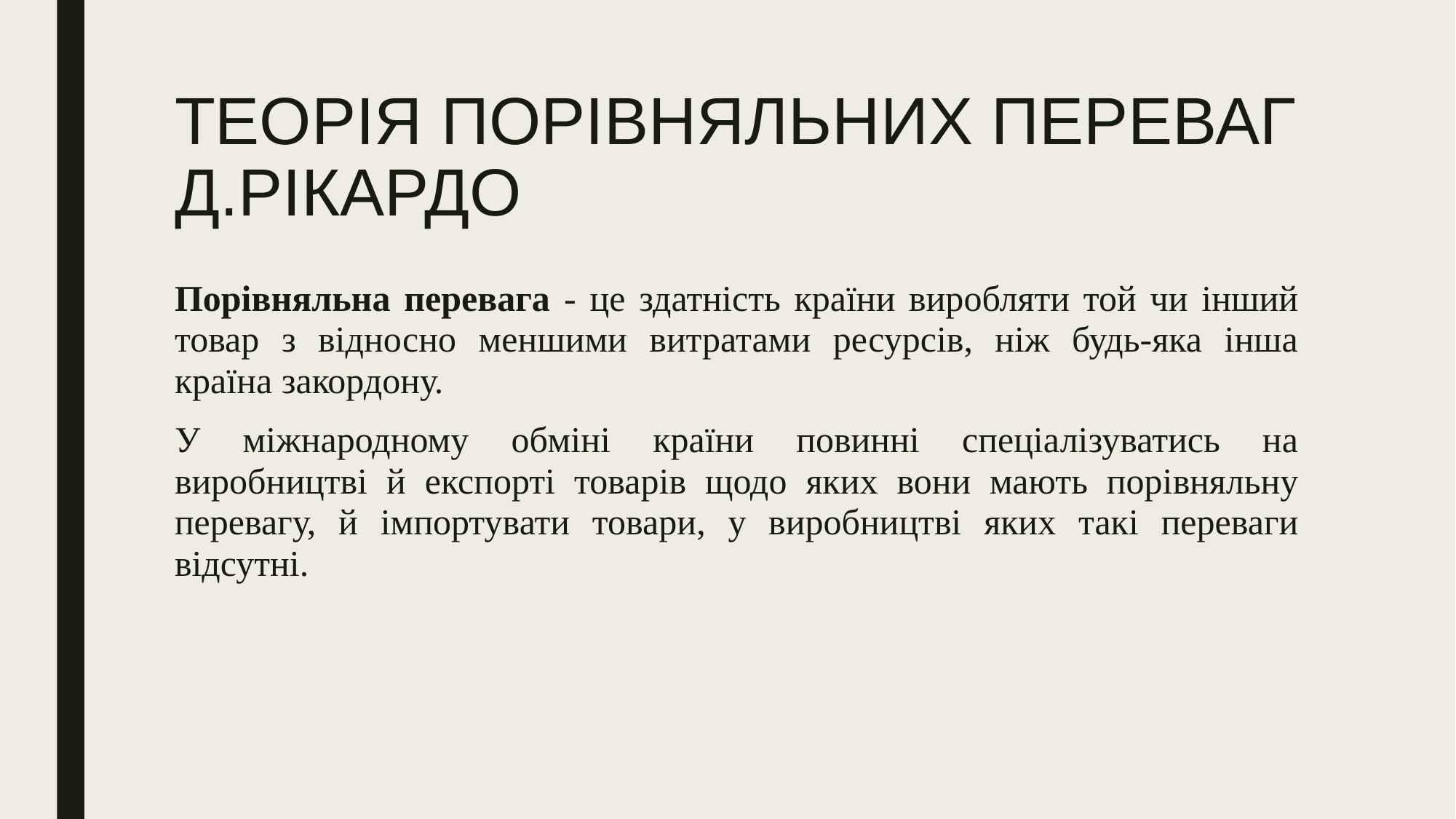

# ТЕОРІЯ ПОРІВНЯЛЬНИХ ПЕРЕВАГ Д.РІКАРДО
Порівняльна перевага - це здатність країни виробляти той чи інший товар з відносно меншими витратами ресурсів, ніж будь-яка інша країна закордону.
У міжнародному обміні країни повинні спеціалізуватись на виробництві й експорті товарів щодо яких вони мають порівняльну перевагу, й імпортувати товари, у виробництві яких такі переваги відсутні.